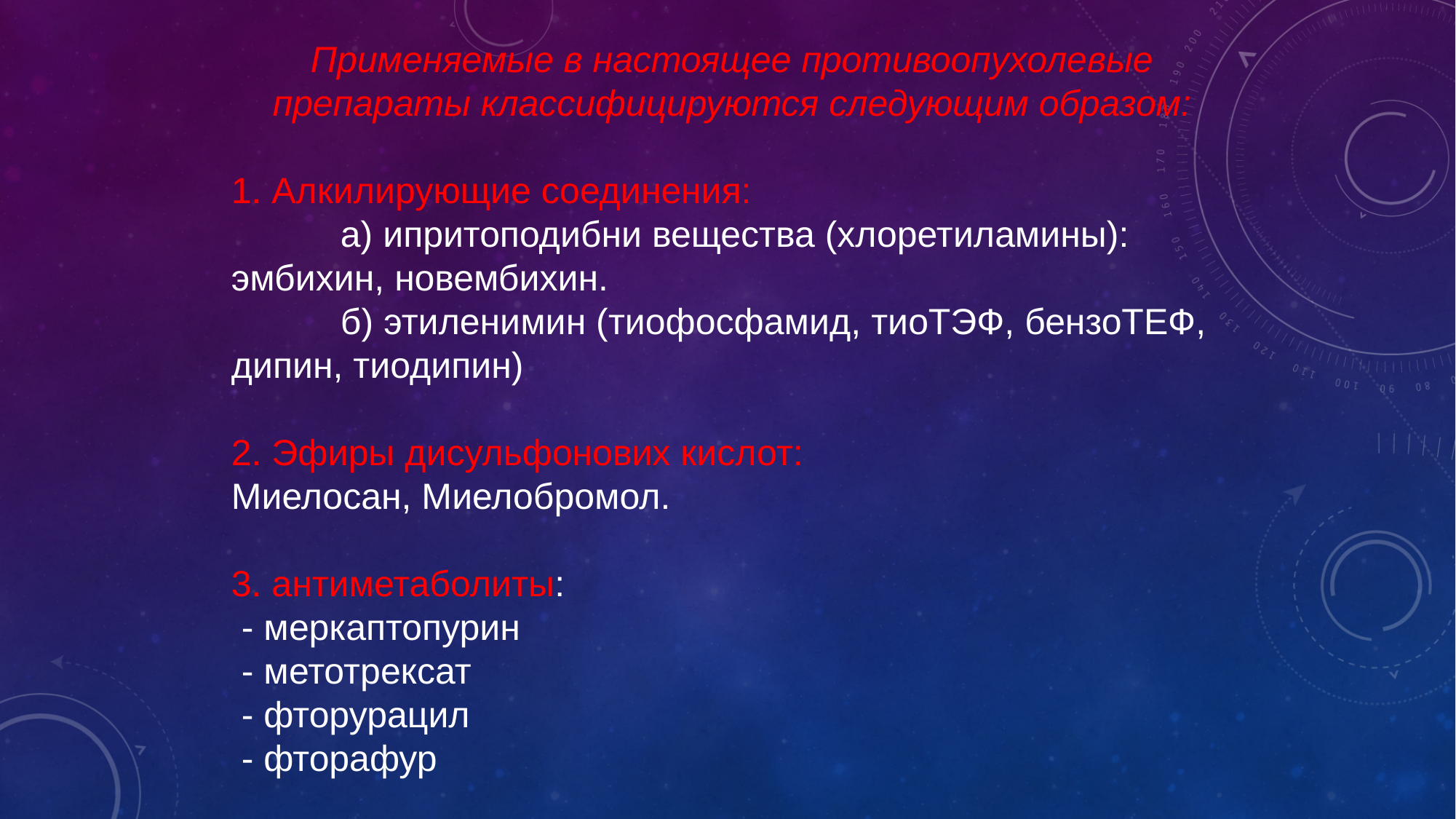

Применяемые в настоящее противоопухолевые препараты классифицируются следующим образом:

1. Алкилирующие соединения:
	а) ипритоподибни вещества (хлоретиламины): эмбихин, новембихин.
	б) этиленимин (тиофосфамид, тиоТЭФ, бензоТЕФ, дипин, тиодипин)

2. Эфиры дисульфонових кислот:
Миелосан, Миелобромол.

3. антиметаболиты:
 - меркаптопурин
 - метотрексат
 - фторурацил
 - фторафур